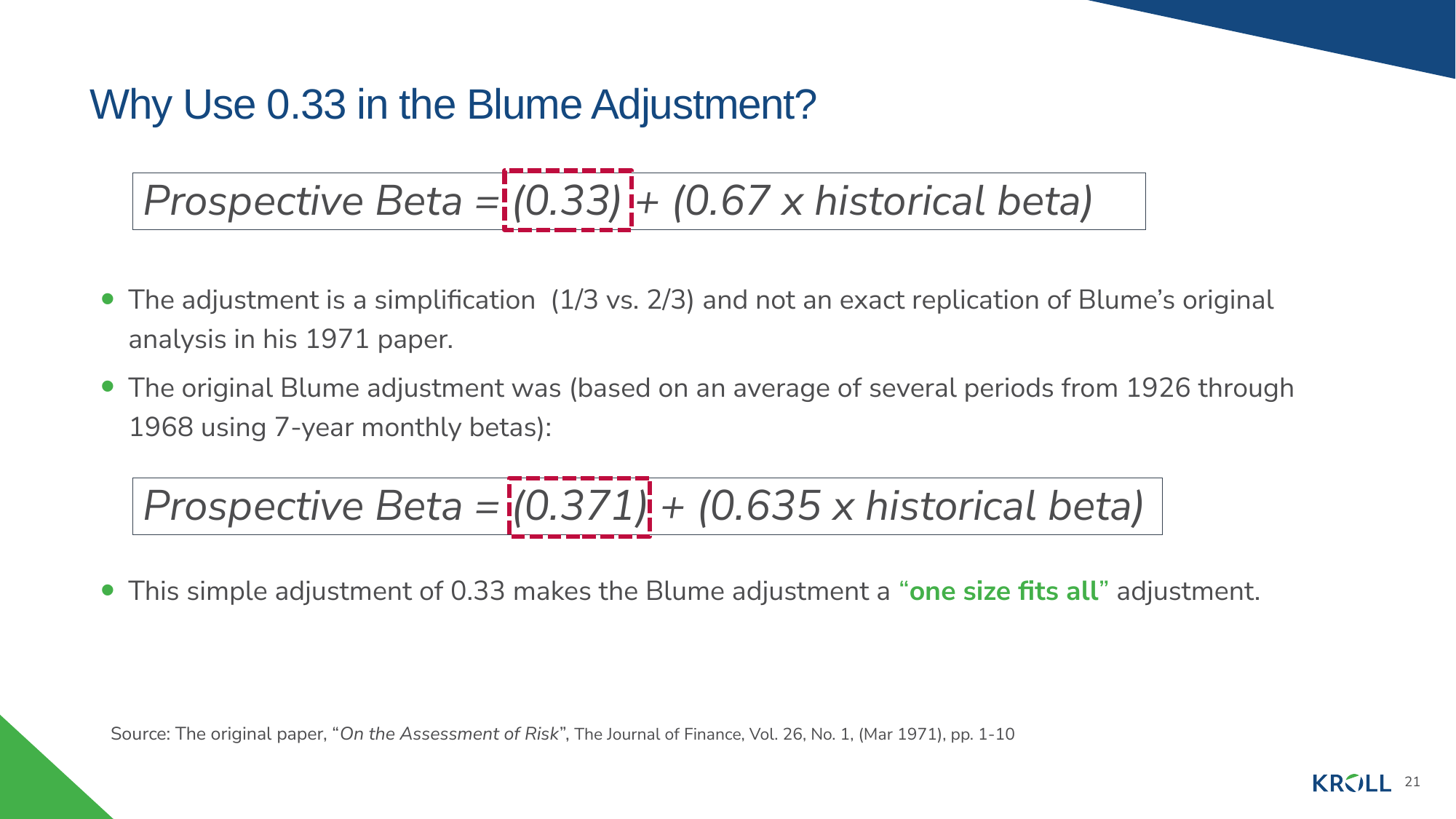

# Why Use 0.33 in the Blume Adjustment?

Prospective Beta = (0.33) + (0.67 x historical beta)
The adjustment is a simplification  (1/3 vs. 2/3) and not an exact replication of Blume’s original analysis in his 1971 paper.
The original Blume adjustment was (based on an average of several periods from 1926 through 1968 using 7-year monthly betas):

This simple adjustment of 0.33 makes the Blume adjustment a “one size fits all” adjustment.
Prospective Beta = (0.371) + (0.635 x historical beta)

Source: The original paper, “On the Assessment of Risk”, The Journal of Finance, Vol. 26, No. 1, (Mar 1971), pp. 1-10
21